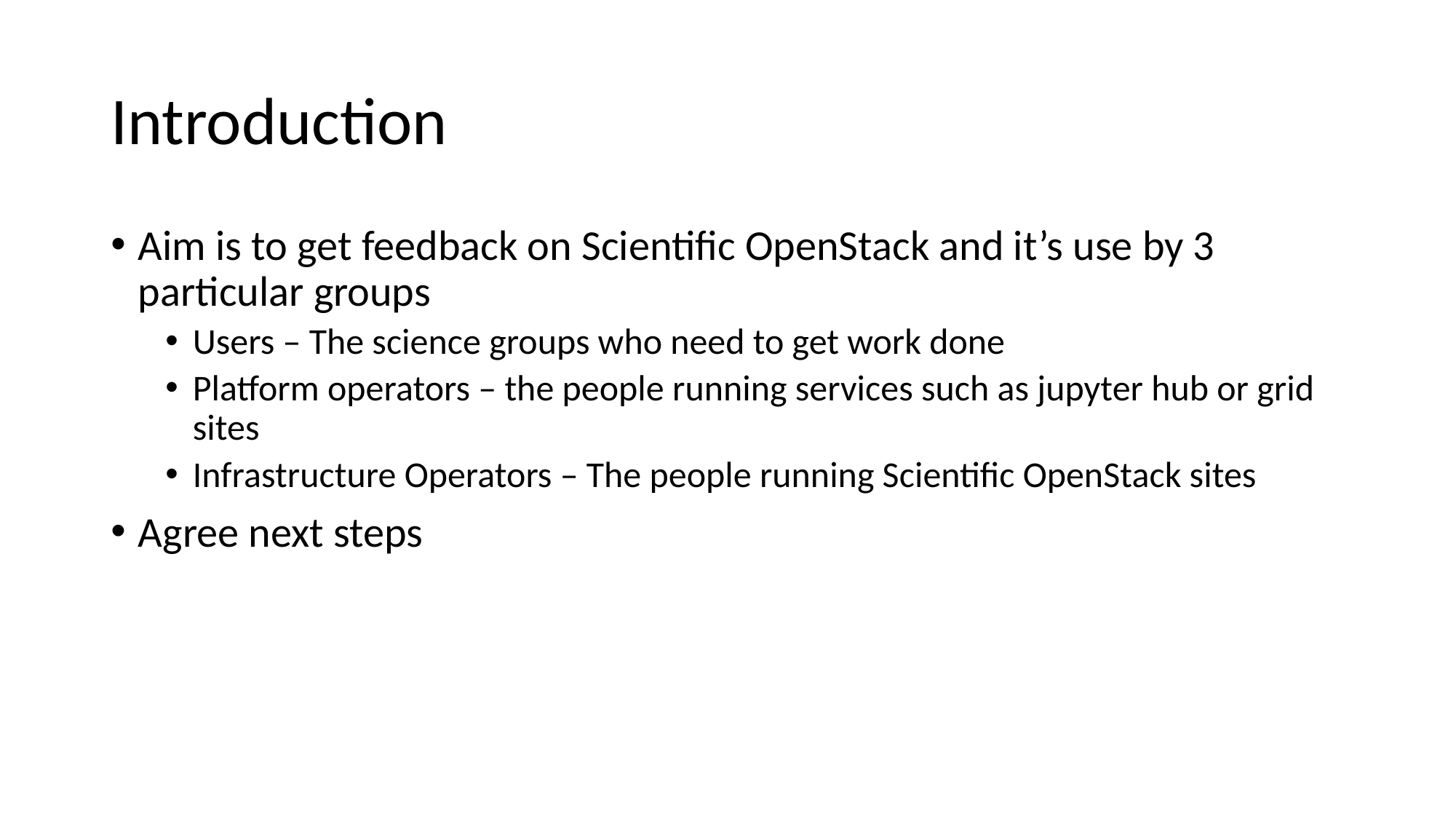

# Introduction
Aim is to get feedback on Scientific OpenStack and it’s use by 3 particular groups
Users – The science groups who need to get work done
Platform operators – the people running services such as jupyter hub or grid sites
Infrastructure Operators – The people running Scientific OpenStack sites
Agree next steps